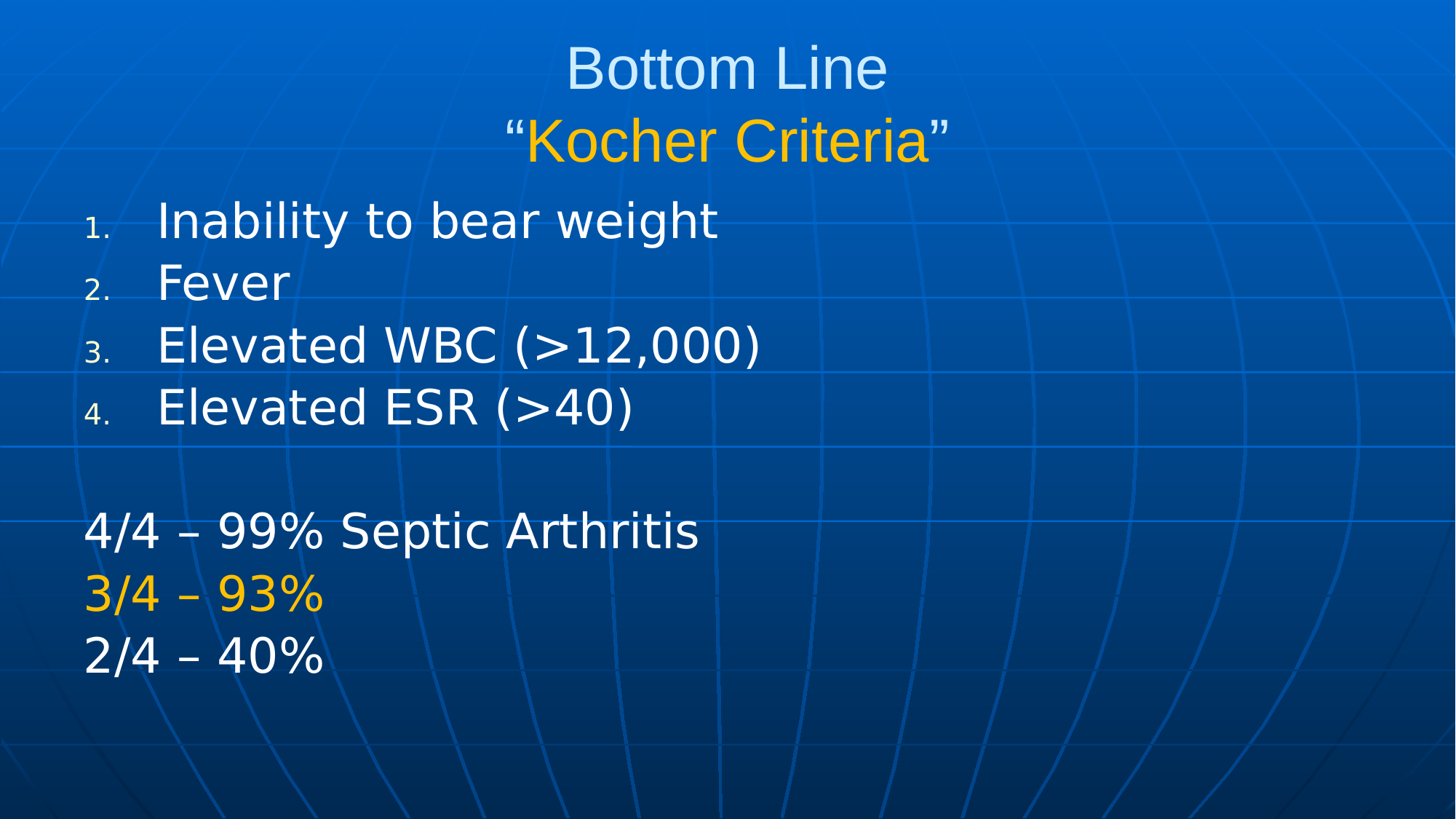

# Bottom Line “Kocher Criteria”
Inability to bear weight
Fever
Elevated WBC (>12,000)
Elevated ESR (>40)

4/4 – 99% Septic Arthritis
3/4 – 93%
2/4 – 40%